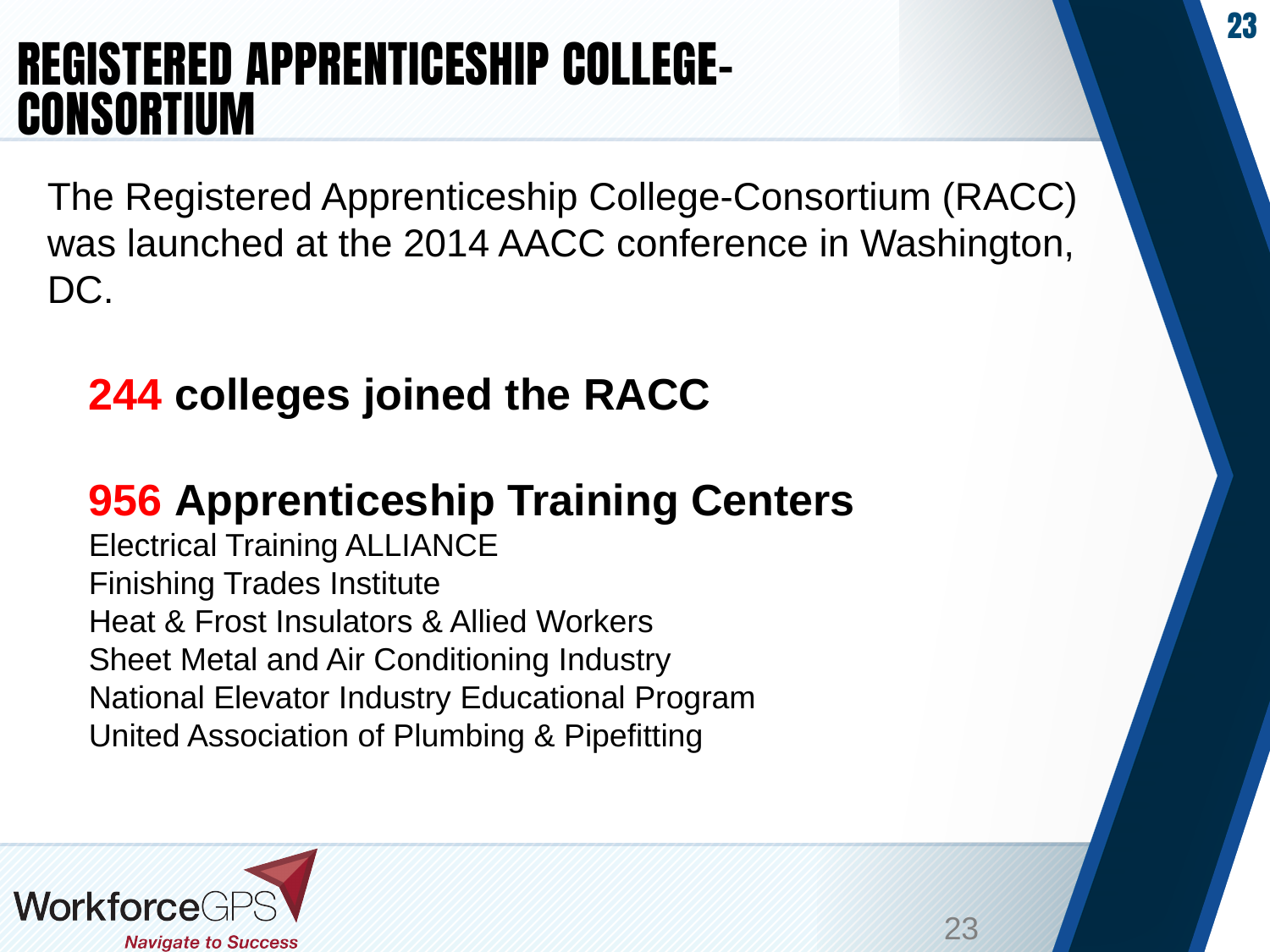

# Registered Apprenticeship College-Consortium
The Registered Apprenticeship College-Consortium (RACC) was launched at the 2014 AACC conference in Washington, DC.
244 colleges joined the RACC

956 Apprenticeship Training Centers
Electrical Training ALLIANCE
Finishing Trades Institute
Heat & Frost Insulators & Allied Workers
Sheet Metal and Air Conditioning Industry
National Elevator Industry Educational Program
United Association of Plumbing & Pipefitting

23